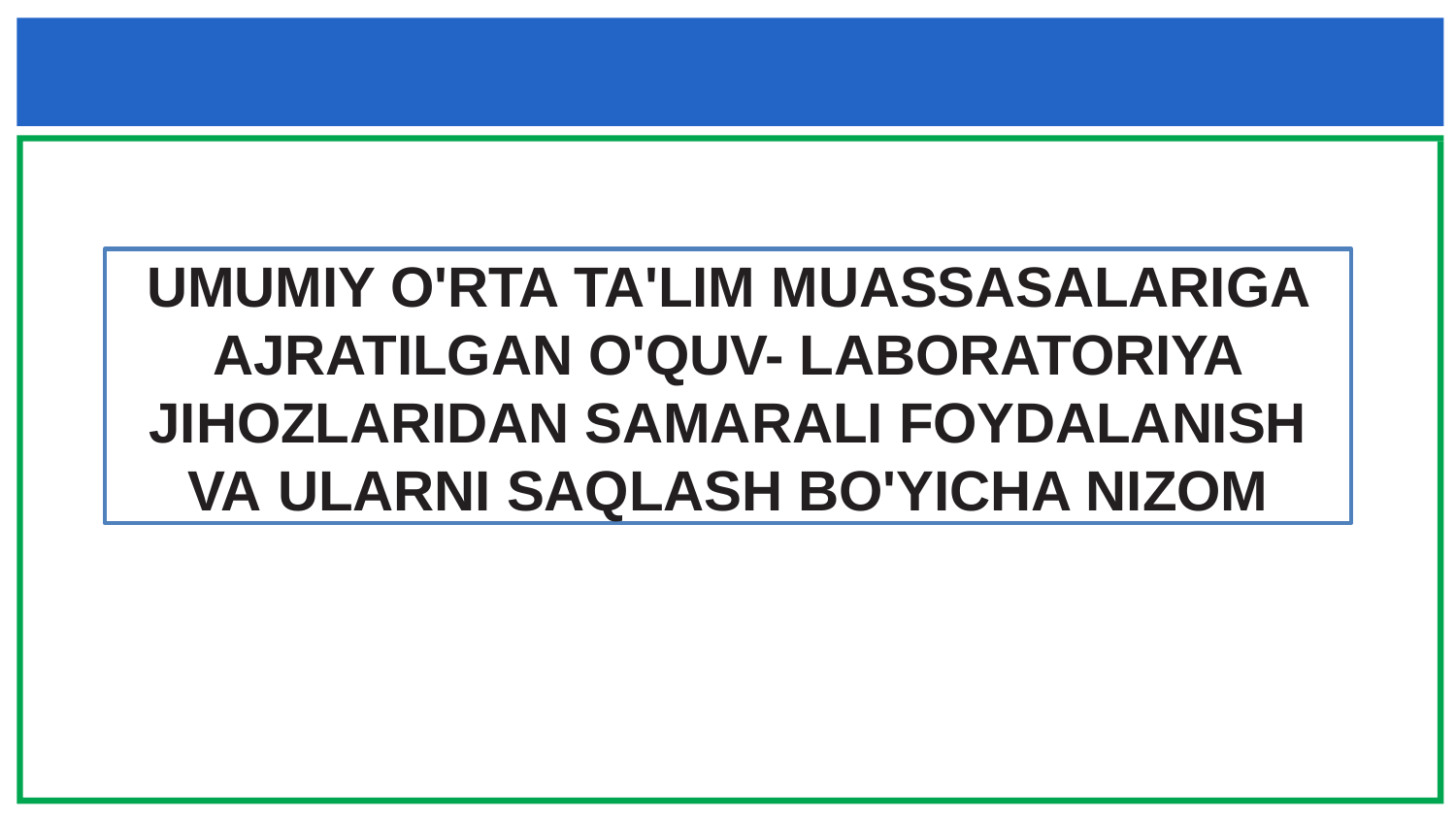

UMUMIY O'RTA TA'LIM MUASSASALARIGA AJRATILGAN O'QUV- LABORATORIYA JIHOZLARIDAN SAMARALI FOYDALANISH VA ULARNI SAQLASH BO'YICHA NIZOM